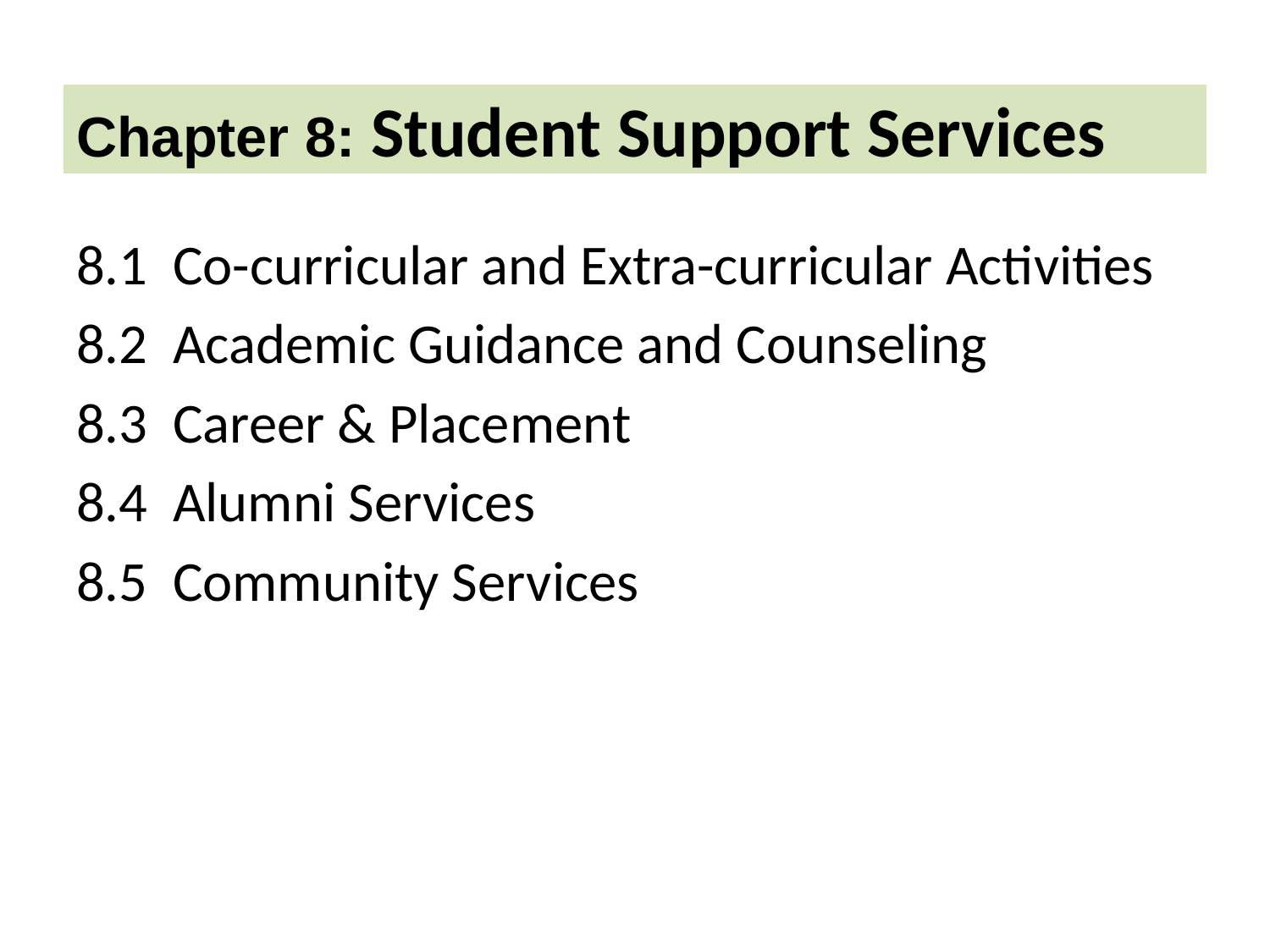

# Chapter 8: Student Support Services
8.1  Co-curricular and Extra-curricular Activities
8.2  Academic Guidance and Counseling
8.3  Career & Placement
8.4  Alumni Services
8.5  Community Services